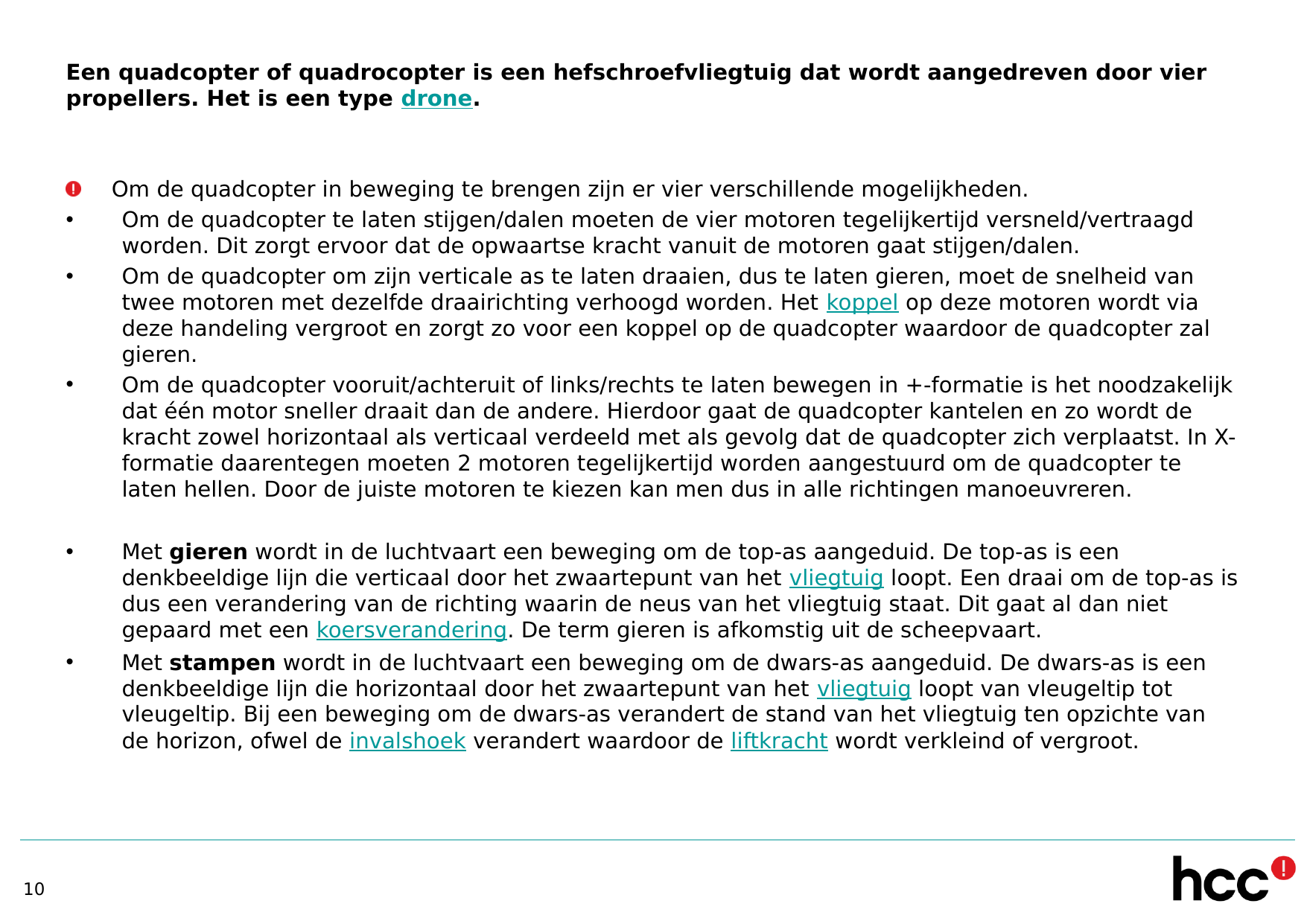

# Een quadcopter of quadrocopter is een hefschroefvliegtuig dat wordt aangedreven door vier propellers. Het is een type drone.
Om de quadcopter in beweging te brengen zijn er vier verschillende mogelijkheden.
Om de quadcopter te laten stijgen/dalen moeten de vier motoren tegelijkertijd versneld/vertraagd worden. Dit zorgt ervoor dat de opwaartse kracht vanuit de motoren gaat stijgen/dalen.
Om de quadcopter om zijn verticale as te laten draaien, dus te laten gieren, moet de snelheid van twee motoren met dezelfde draairichting verhoogd worden. Het koppel op deze motoren wordt via deze handeling vergroot en zorgt zo voor een koppel op de quadcopter waardoor de quadcopter zal gieren.
Om de quadcopter vooruit/achteruit of links/rechts te laten bewegen in +-formatie is het noodzakelijk dat één motor sneller draait dan de andere. Hierdoor gaat de quadcopter kantelen en zo wordt de kracht zowel horizontaal als verticaal verdeeld met als gevolg dat de quadcopter zich verplaatst. In X-formatie daarentegen moeten 2 motoren tegelijkertijd worden aangestuurd om de quadcopter te laten hellen. Door de juiste motoren te kiezen kan men dus in alle richtingen manoeuvreren.

Met gieren wordt in de luchtvaart een beweging om de top-as aangeduid. De top-as is een denkbeeldige lijn die verticaal door het zwaartepunt van het vliegtuig loopt. Een draai om de top-as is dus een verandering van de richting waarin de neus van het vliegtuig staat. Dit gaat al dan niet gepaard met een koersverandering. De term gieren is afkomstig uit de scheepvaart.
Met stampen wordt in de luchtvaart een beweging om de dwars-as aangeduid. De dwars-as is een denkbeeldige lijn die horizontaal door het zwaartepunt van het vliegtuig loopt van vleugeltip tot vleugeltip. Bij een beweging om de dwars-as verandert de stand van het vliegtuig ten opzichte van de horizon, ofwel de invalshoek verandert waardoor de liftkracht wordt verkleind of vergroot.

10